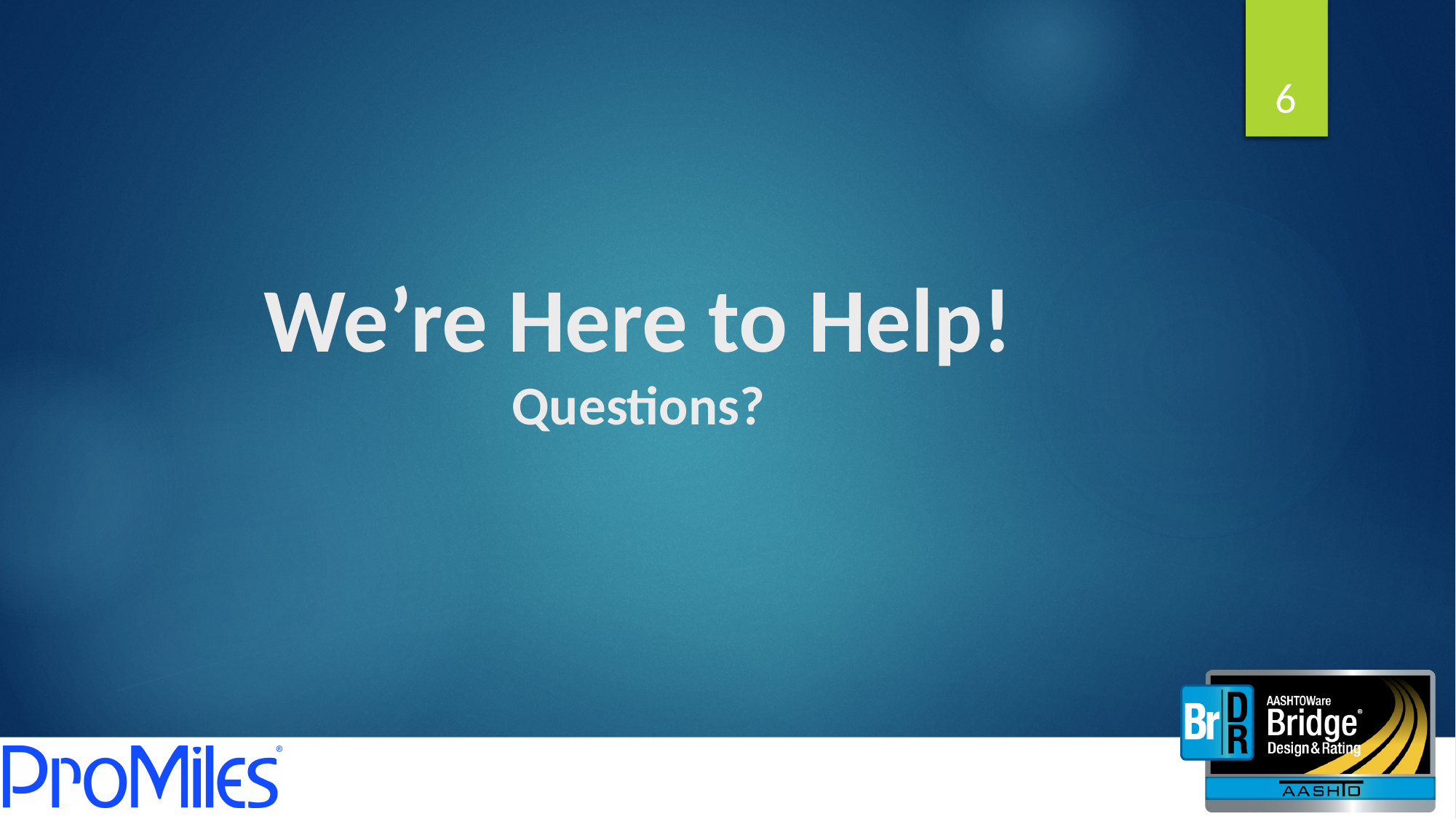

6
# We’re Here to Help! Questions?